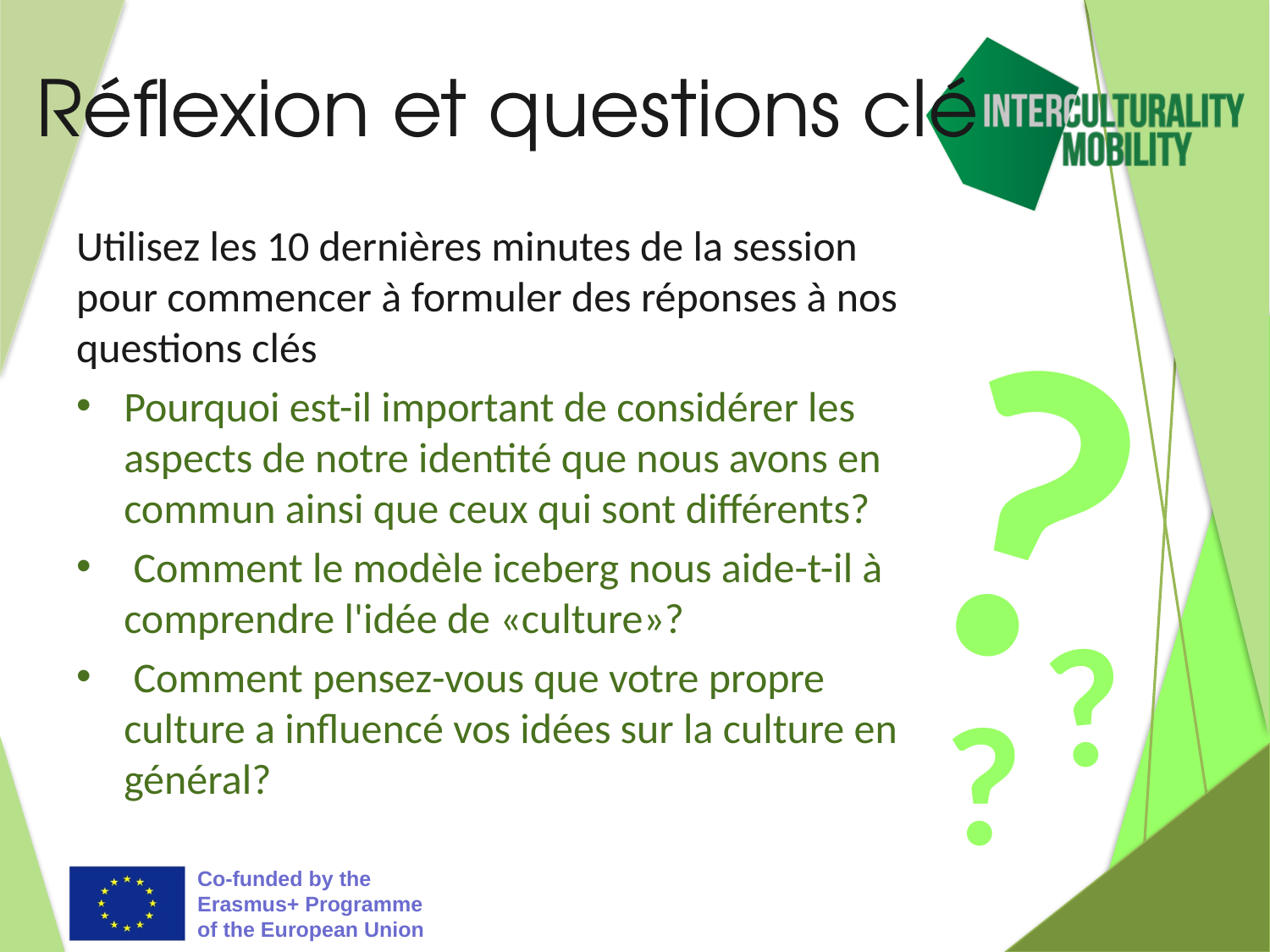

# Réflexion et questions clé
Utilisez les 10 dernières minutes de la session pour commencer à formuler des réponses à nos questions clés
Pourquoi est-il important de considérer les aspects de notre identité que nous avons en commun ainsi que ceux qui sont différents?
 Comment le modèle iceberg nous aide-t-il à comprendre l'idée de «culture»?
 Comment pensez-vous que votre propre culture a influencé vos idées sur la culture en général?